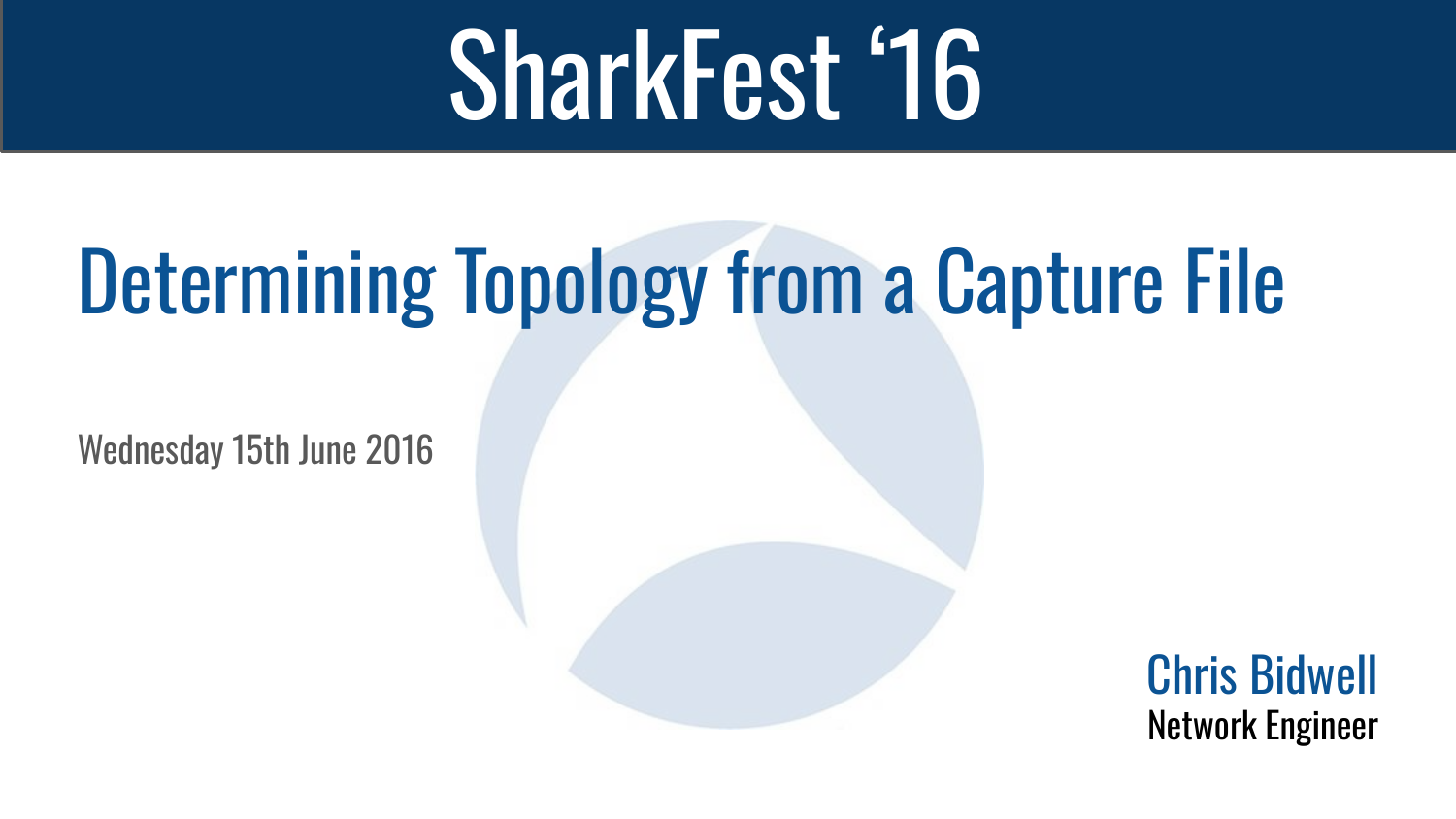

Determining Topology from a Capture File
Wednesday 15th June 2016
Chris Bidwell
Network Engineer